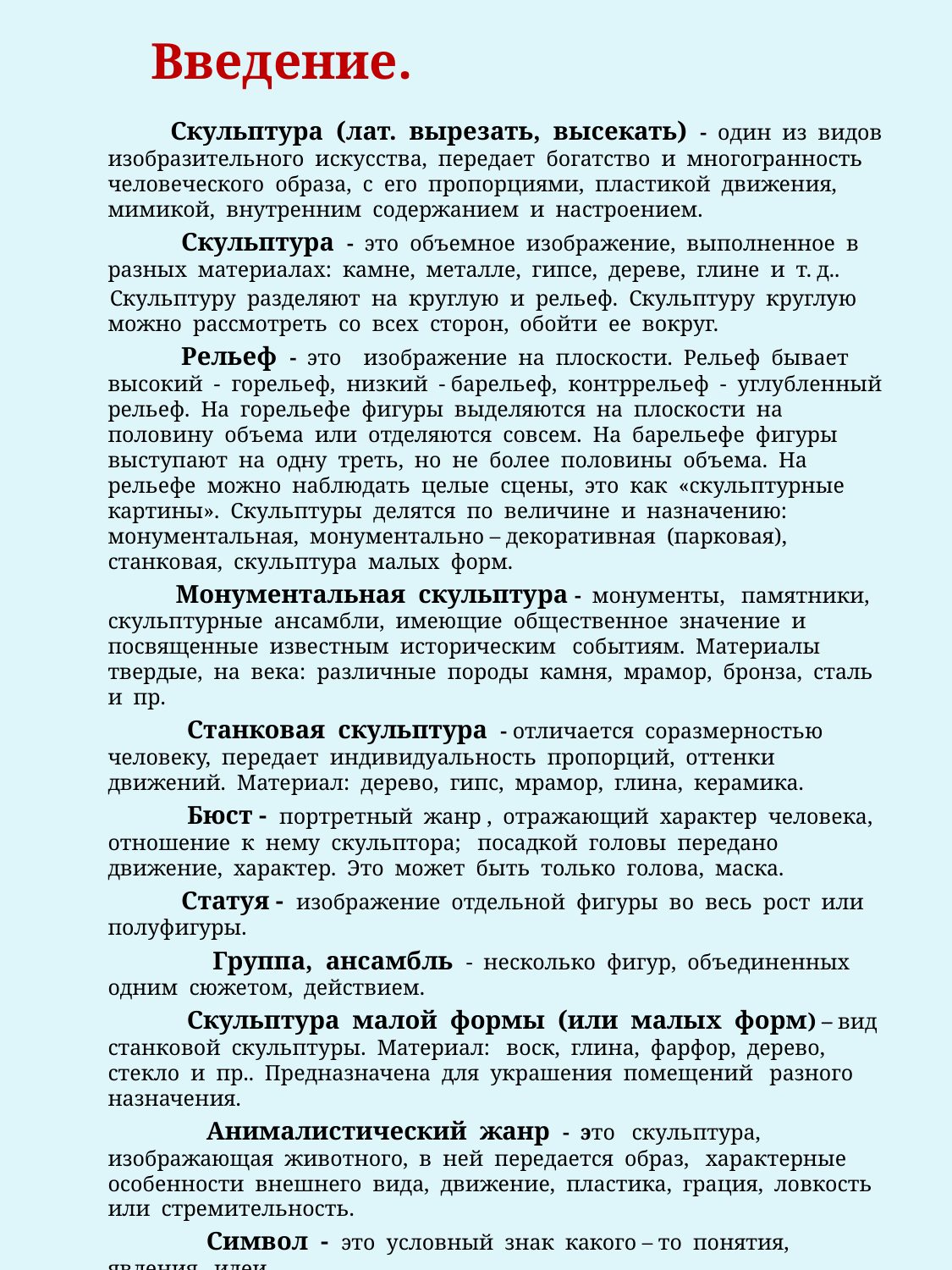

# Введение.
                    Скульптура  (лат.  вырезать,  высекать)  -  один  из  видов  изобразительного  искусства,  передает  богатство  и  многогранность  человеческого  образа,  с  его  пропорциями,  пластикой  движения,  мимикой,  внутренним  содержанием  и  настроением.
                      Скульптура  -  это  объемное  изображение,  выполненное  в  разных  материалах:  камне,  металле,  гипсе,  дереве,  глине  и  т. д..
         Скульптуру  разделяют  на  круглую  и  рельеф.  Скульптуру  круглую  можно  рассмотреть  со  всех  сторон,  обойти  ее  вокруг.
                      Рельеф  -  это    изображение  на  плоскости.  Рельеф  бывает  высокий  -  горельеф,  низкий  - барельеф,  контррельеф  -  углубленный  рельеф.  На  горельефе  фигуры  выделяются  на  плоскости  на  половину  объема  или  отделяются  совсем.  На  барельефе  фигуры  выступают  на  одну  треть,  но  не  более  половины  объема.  На  рельефе  можно  наблюдать  целые  сцены,  это  как  «скульптурные  картины».  Скульптуры  делятся  по  величине  и  назначению:  монументальная,  монументально – декоративная  (парковая),  станковая,  скульптура  малых  форм.
                     Монументальная  скульптура -  монументы,   памятники,  скульптурные  ансамбли,  имеющие  общественное  значение  и  посвященные  известным  историческим   событиям.  Материалы  твердые,  на  века:  различные  породы  камня,  мрамор,  бронза,  сталь    и  пр.
                       Станковая  скульптура  - отличается  соразмерностью  человеку,  передает  индивидуальность  пропорций,  оттенки  движений.  Материал:  дерево,  гипс,  мрамор,  глина,  керамика.
                       Бюст -  портретный  жанр ,  отражающий  характер  человека,  отношение  к  нему  скульптора;   посадкой  головы  передано  движение,  характер.  Это  может  быть  только  голова,  маска.
                      Статуя -  изображение  отдельной  фигуры  во  весь  рост  или  полуфигуры.
                        Группа,  ансамбль  -  несколько  фигур,  объединенных  одним  сюжетом,  действием.
                       Скульптура  малой  формы  (или  малых  форм) – вид  станковой  скульптуры.  Материал:   воск,  глина,  фарфор,  дерево,  стекло  и  пр..  Предназначена  для  украшения  помещений   разного  назначения.
                       Анималистический  жанр  -  это   скульптура,  изображающая  животного,  в  ней  передается  образ,   характерные  особенности  внешнего  вида,  движение,  пластика,  грация,  ловкость  или  стремительность.
                       Символ  -  это  условный  знак  какого – то  понятия,  явления,  идеи.